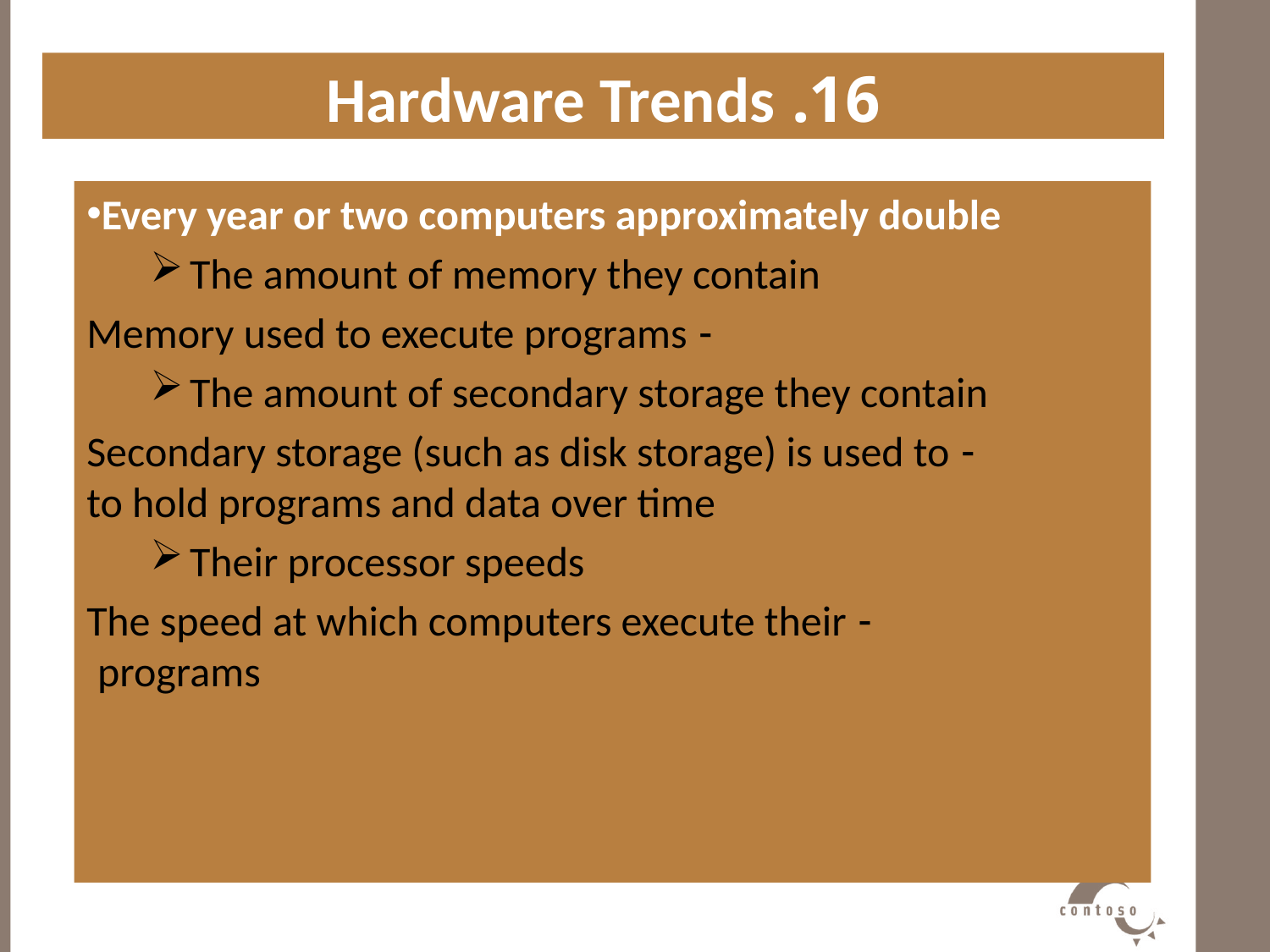

16. Hardware Trends
#
Every year or two computers approximately double
The amount of memory they contain
- Memory used to execute programs
The amount of secondary storage they contain
- Secondary storage (such as disk storage) is used to to hold programs and data over time
Their processor speeds
- The speed at which computers execute their programs